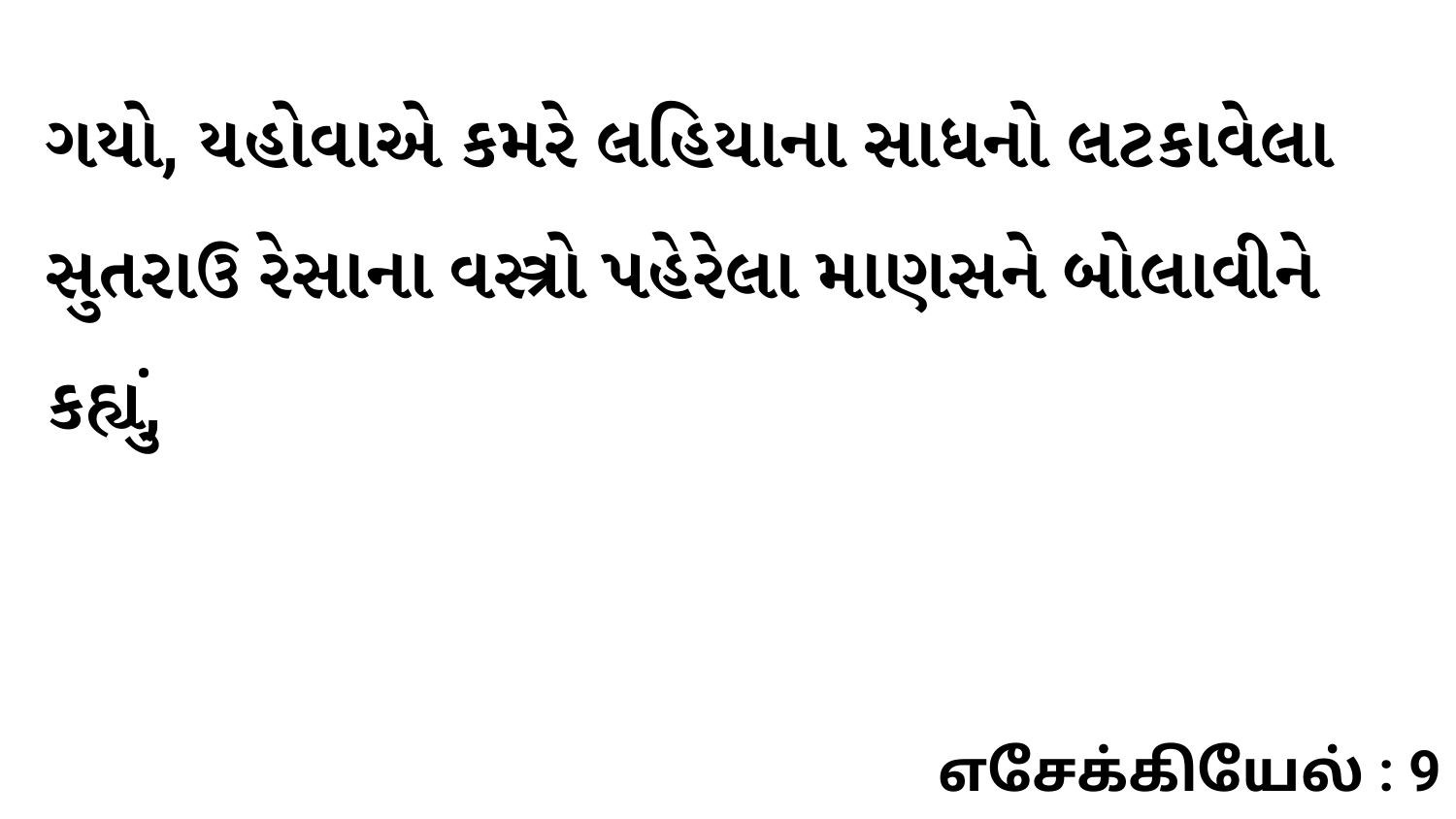

ગયો, યહોવાએ કમરે લહિયાના સાધનો લટકાવેલા સુતરાઉ રેસાના વસ્ત્રો પહેરેલા માણસને બોલાવીને કહ્યું,
எசேக்கியேல் : 9